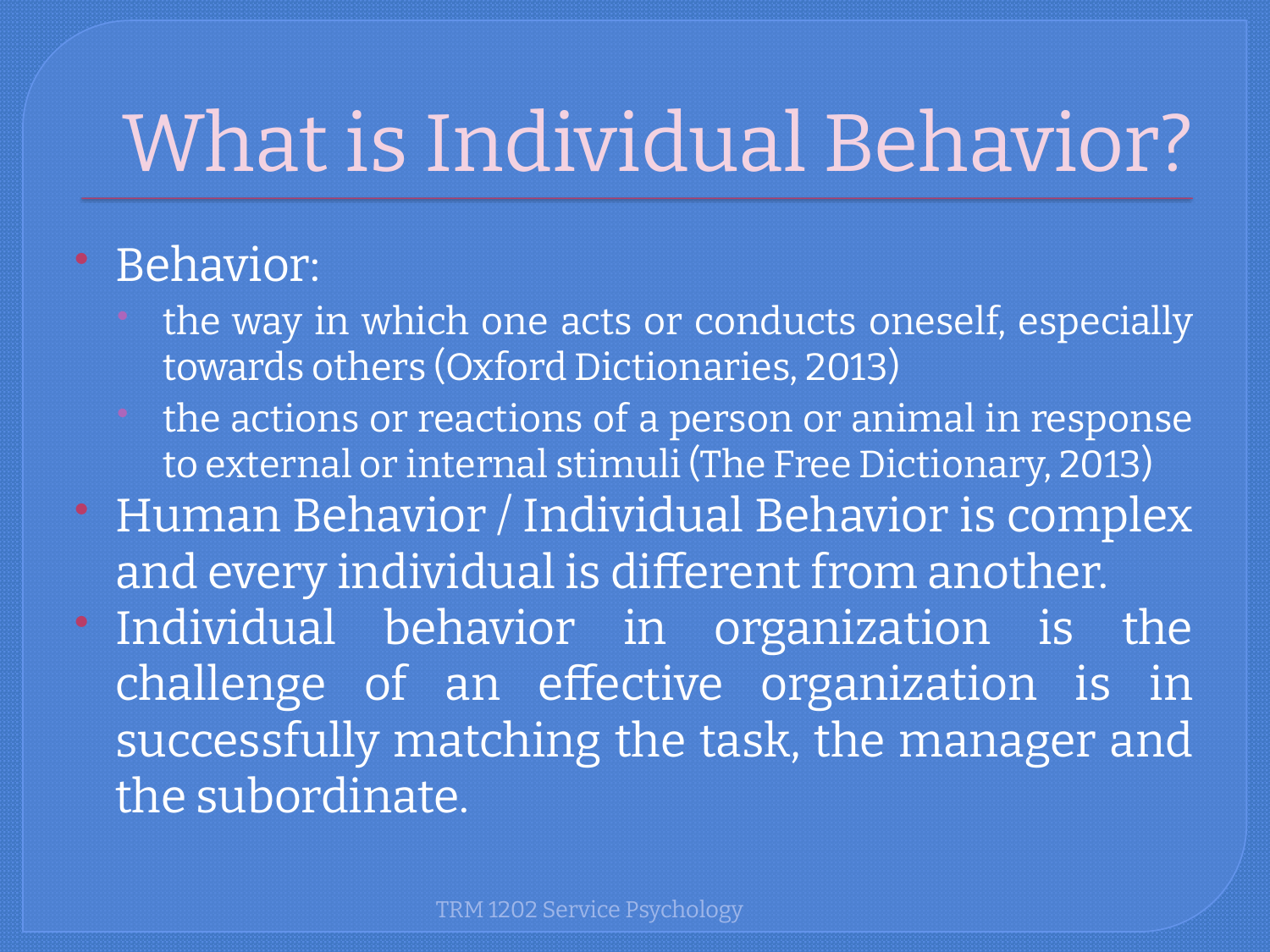

# What is Individual Behavior?
Behavior:
the way in which one acts or conducts oneself, especially towards others (Oxford Dictionaries, 2013)
the actions or reactions of a person or animal in response to external or internal stimuli (The Free Dictionary, 2013)
Human Behavior / Individual Behavior is complex and every individual is different from another.
Individual behavior in organization is the challenge of an effective organization is in successfully matching the task, the manager and the subordinate.

TRM 1202 Service Psychology